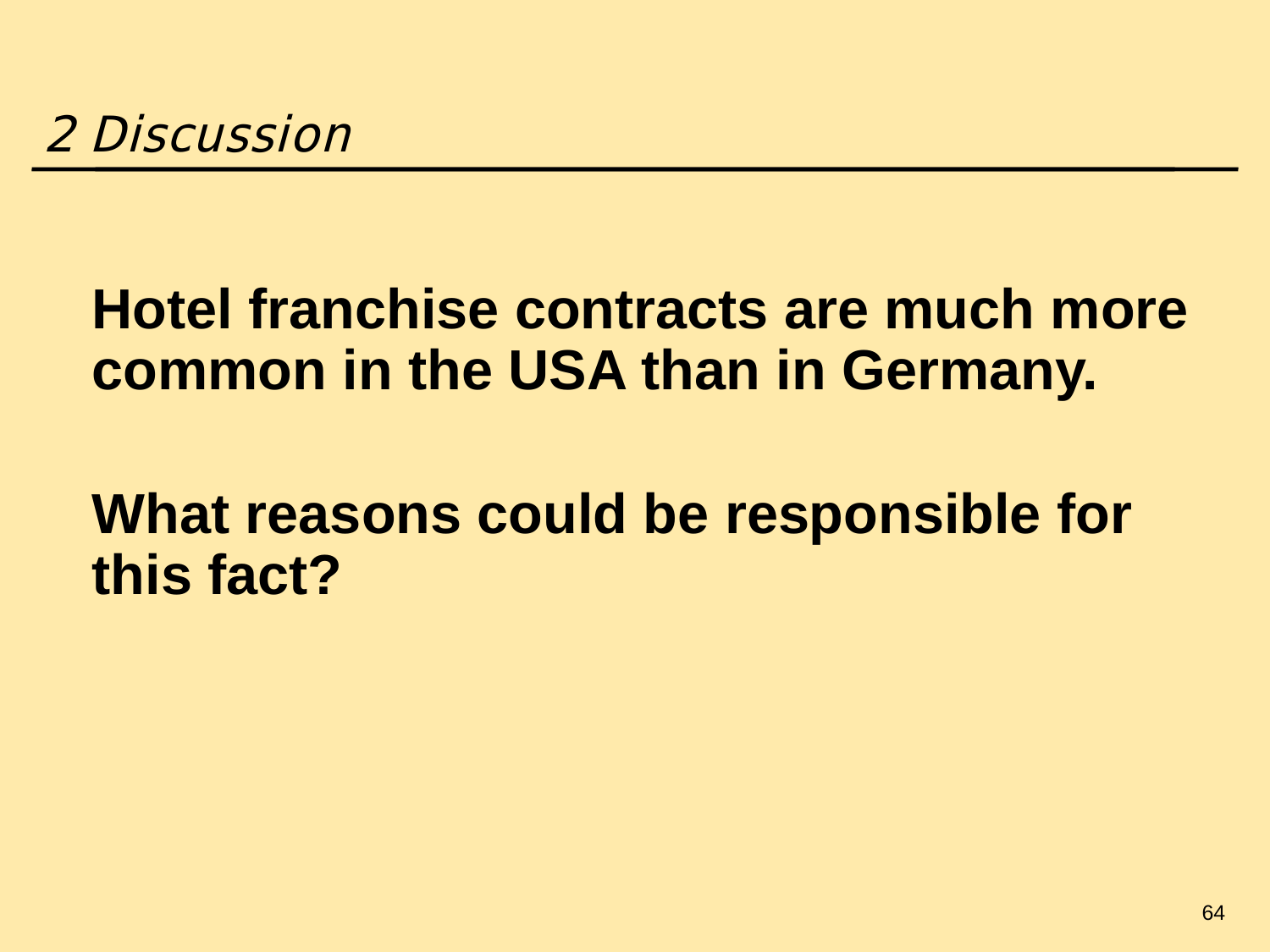

64
# 2 Discussion

	Hotel franchise contracts are much more common in the USA than in Germany.

	What reasons could be responsible for this fact?